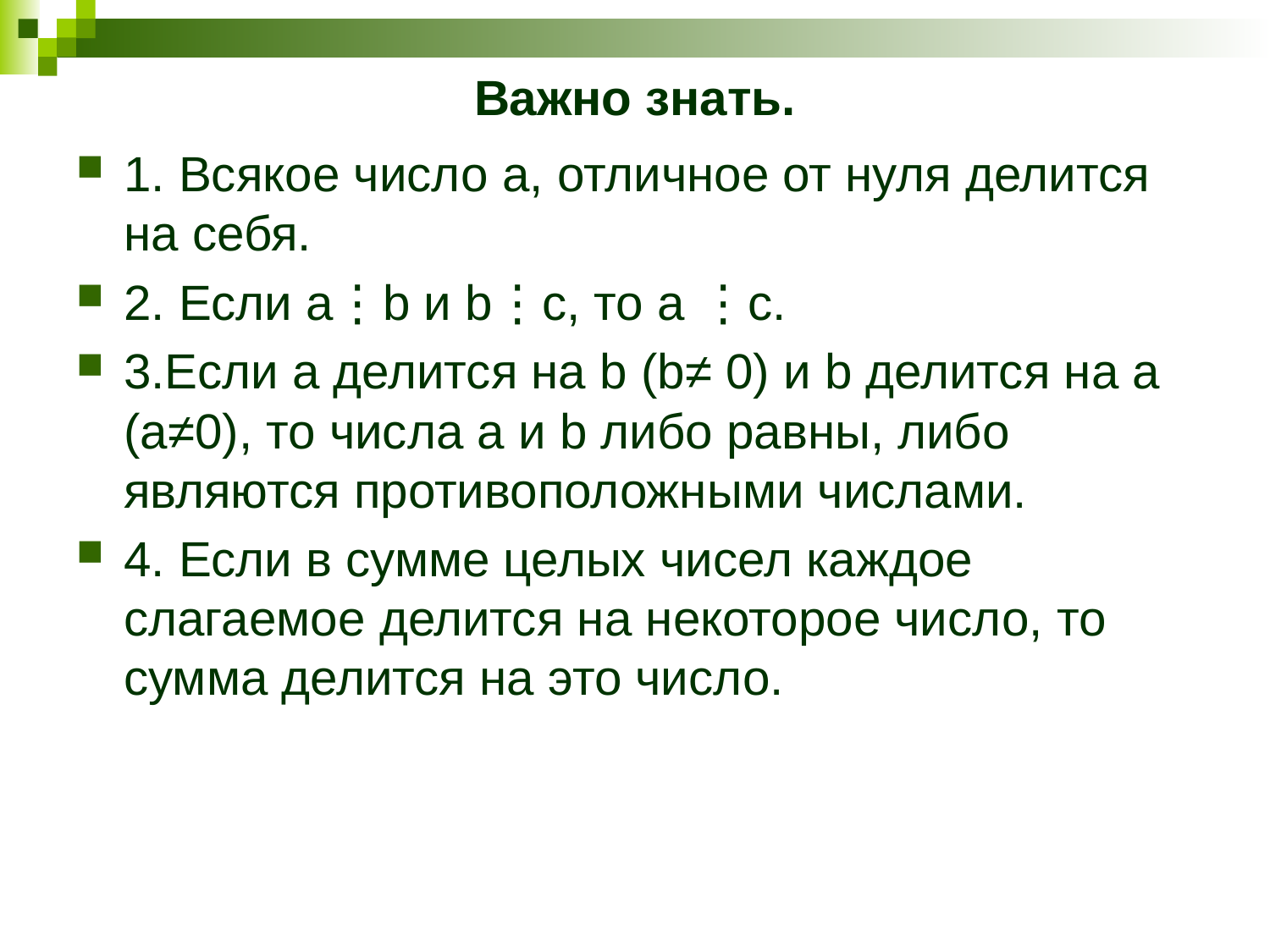

# Важно знать.
1. Всякое число a, отличное от нуля делится на себя.
2. Если a⋮b и b⋮c, то a ⋮c.
3.Если a делится на b (b≠ 0) и b делится на a (a≠0), то числа a и b либо равны, либо являются противоположными числами.
4. Если в сумме целых чисел каждое слагаемое делится на некоторое число, то сумма делится на это число.